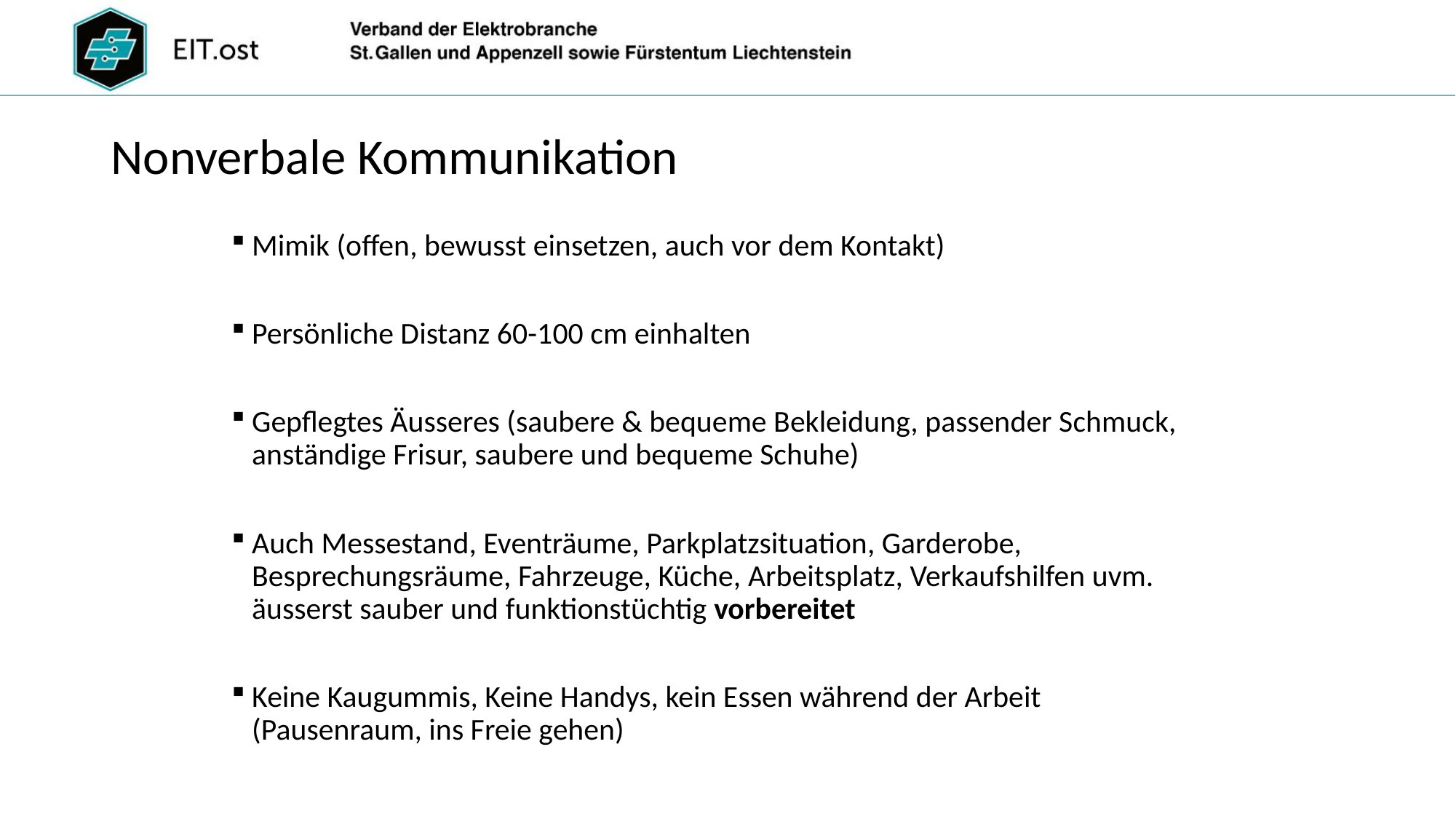

# Nonverbale Kommunikation
Mimik (offen, bewusst einsetzen, auch vor dem Kontakt)

Persönliche Distanz 60-100 cm einhalten

Gepflegtes Äusseres (saubere & bequeme Bekleidung, passender Schmuck, anständige Frisur, saubere und bequeme Schuhe)

Auch Messestand, Eventräume, Parkplatzsituation, Garderobe, Besprechungsräume, Fahrzeuge, Küche, Arbeitsplatz, Verkaufshilfen uvm. äusserst sauber und funktionstüchtig vorbereitet

Keine Kaugummis, Keine Handys, kein Essen während der Arbeit  (Pausenraum, ins Freie gehen)